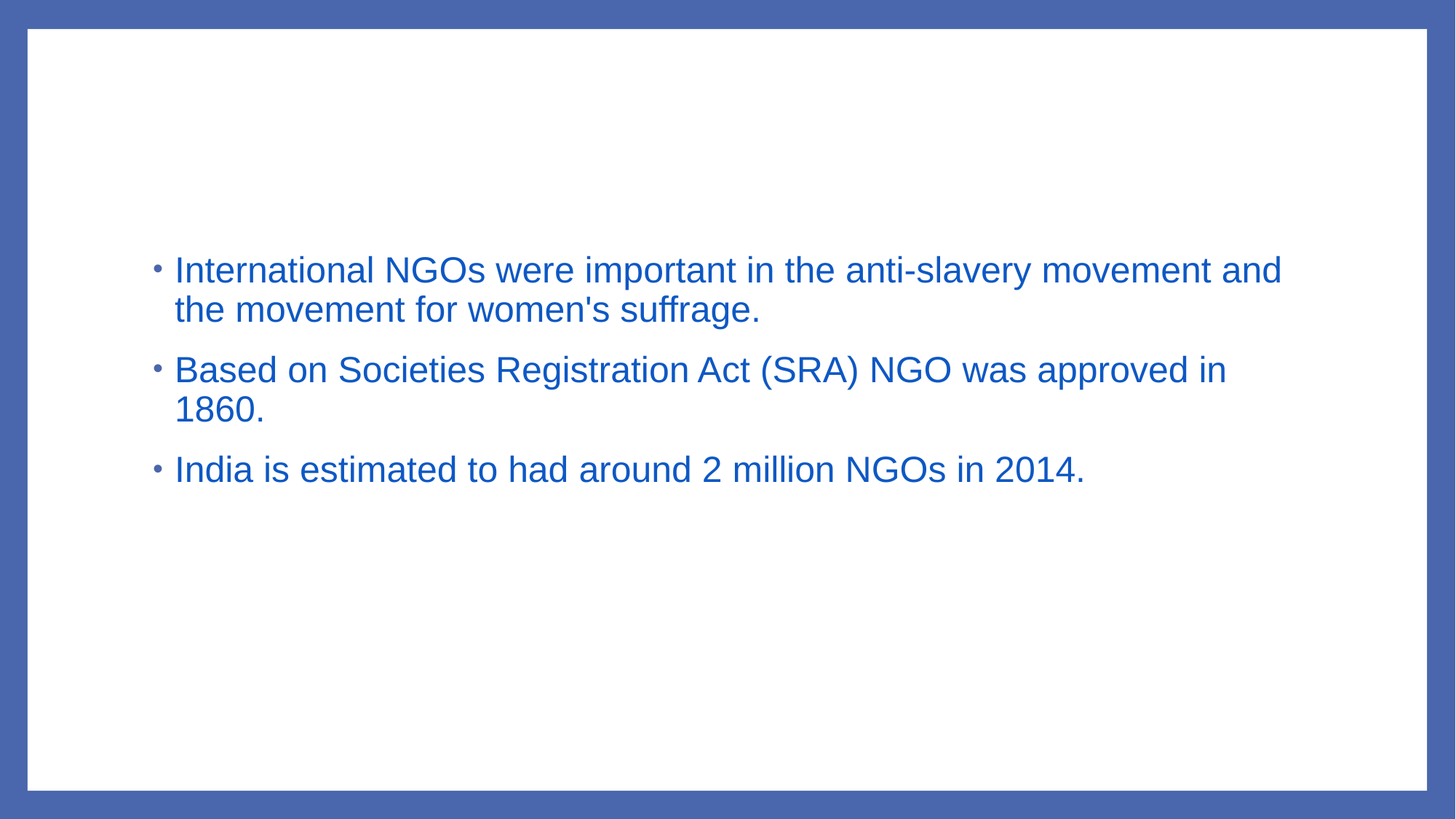

#
International NGOs were important in the anti-slavery movement and the movement for women's suffrage.
Based on Societies Registration Act (SRA) NGO was approved in 1860.
India is estimated to had around 2 million NGOs in 2014.